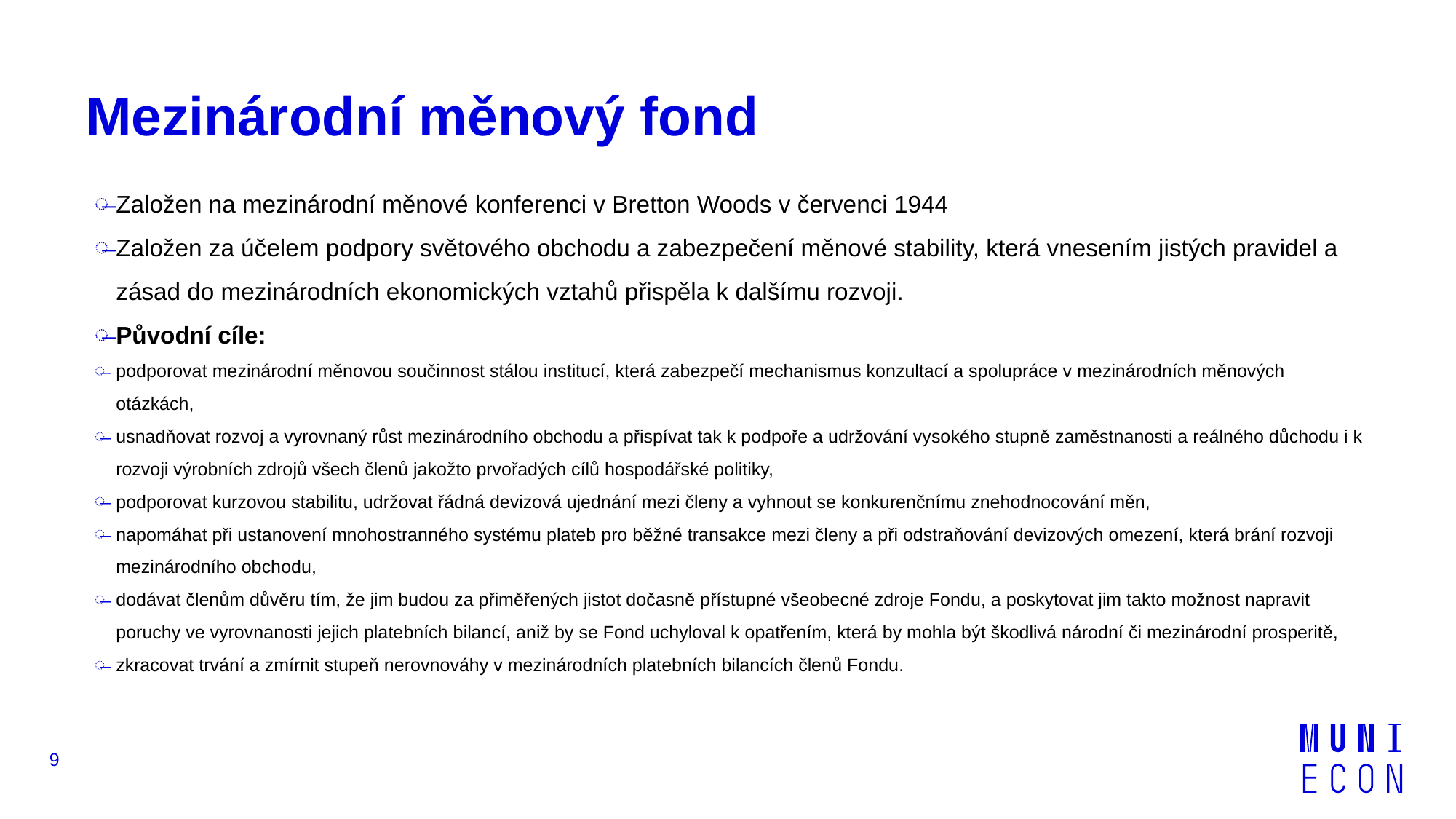

# Mezinárodní měnový fond
Založen na mezinárodní měnové konferenci v Bretton Woods v červenci 1944
Založen za účelem podpory světového obchodu a zabezpečení měnové stability, která vnesením jistých pravidel a zásad do mezinárodních ekonomických vztahů přispěla k dalšímu rozvoji.
Původní cíle:
podporovat mezinárodní měnovou součinnost stálou institucí, která zabezpečí mechanismus konzultací a spolupráce v mezinárodních měnových otázkách,
usnadňovat rozvoj a vyrovnaný růst mezinárodního obchodu a přispívat tak k podpoře a udržování vysokého stupně zaměstnanosti a reálného důchodu i k rozvoji výrobních zdrojů všech členů jakožto prvořadých cílů hospodářské politiky,
podporovat kurzovou stabilitu, udržovat řádná devizová ujednání mezi členy a vyhnout se konkurenčnímu znehodnocování měn,
napomáhat při ustanovení mnohostranného systému plateb pro běžné transakce mezi členy a při odstraňování devizových omezení, která brání rozvoji mezinárodního obchodu,
dodávat členům důvěru tím, že jim budou za přiměřených jistot dočasně přístupné všeobecné zdroje Fondu, a poskytovat jim takto možnost napravit poruchy ve vyrovnanosti jejich platebních bilancí, aniž by se Fond uchyloval k opatřením, která by mohla být škodlivá národní či mezinárodní prosperitě,
zkracovat trvání a zmírnit stupeň nerovnováhy v mezinárodních platebních bilancích členů Fondu.
9